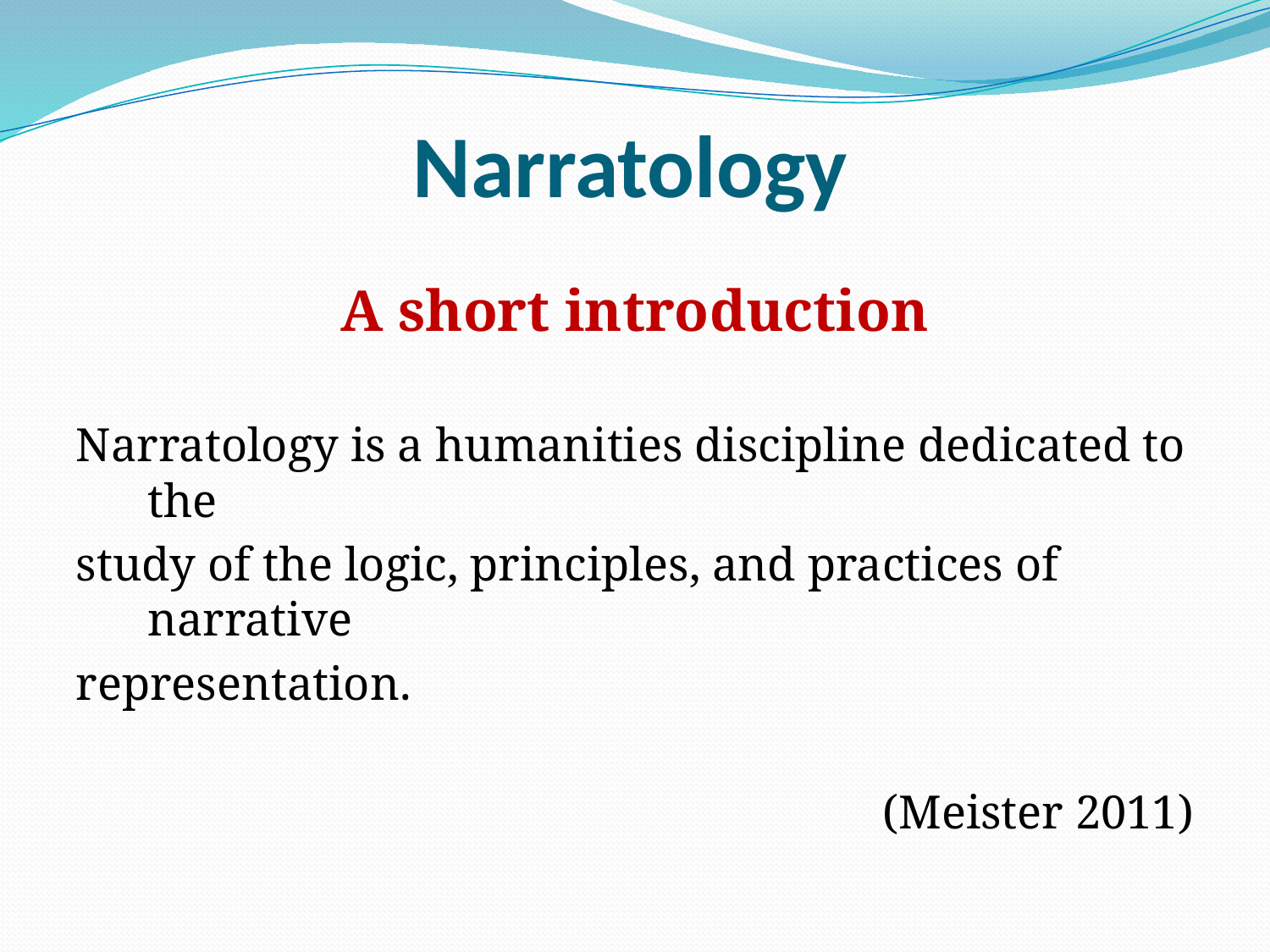

# Narratology
A short introduction

Narratology is a humanities discipline dedicated to the
study of the logic, principles, and practices of narrative
representation.

(Meister 2011)